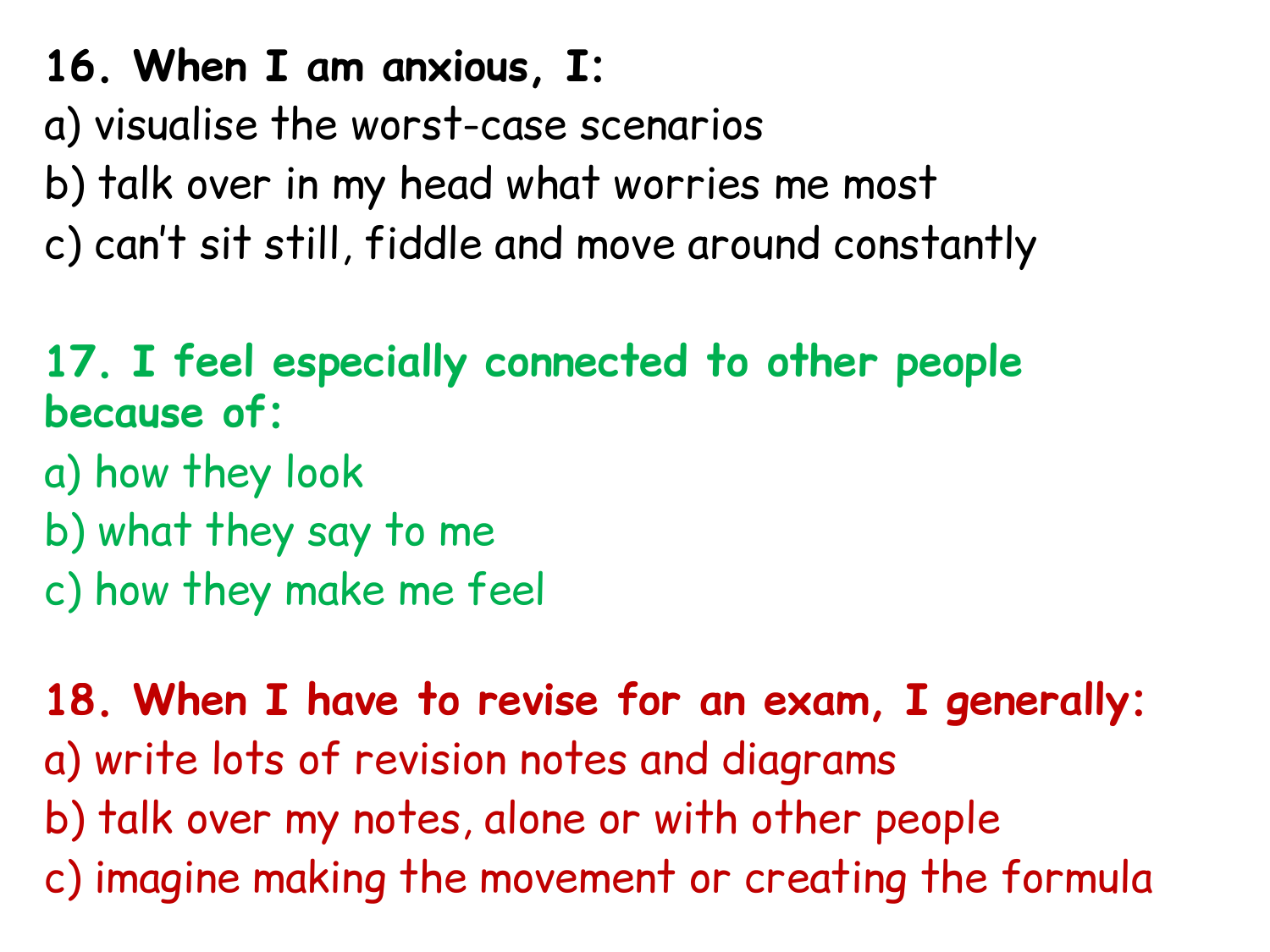

16. When I am anxious, I:
a) visualise the worst-case scenarios
b) talk over in my head what worries me most
c) can’t sit still, fiddle and move around constantly

17. I feel especially connected to other people because of:
a) how they look
b) what they say to me
c) how they make me feel
 
18. When I have to revise for an exam, I generally:
a) write lots of revision notes and diagrams
b) talk over my notes, alone or with other people
c) imagine making the movement or creating the formula